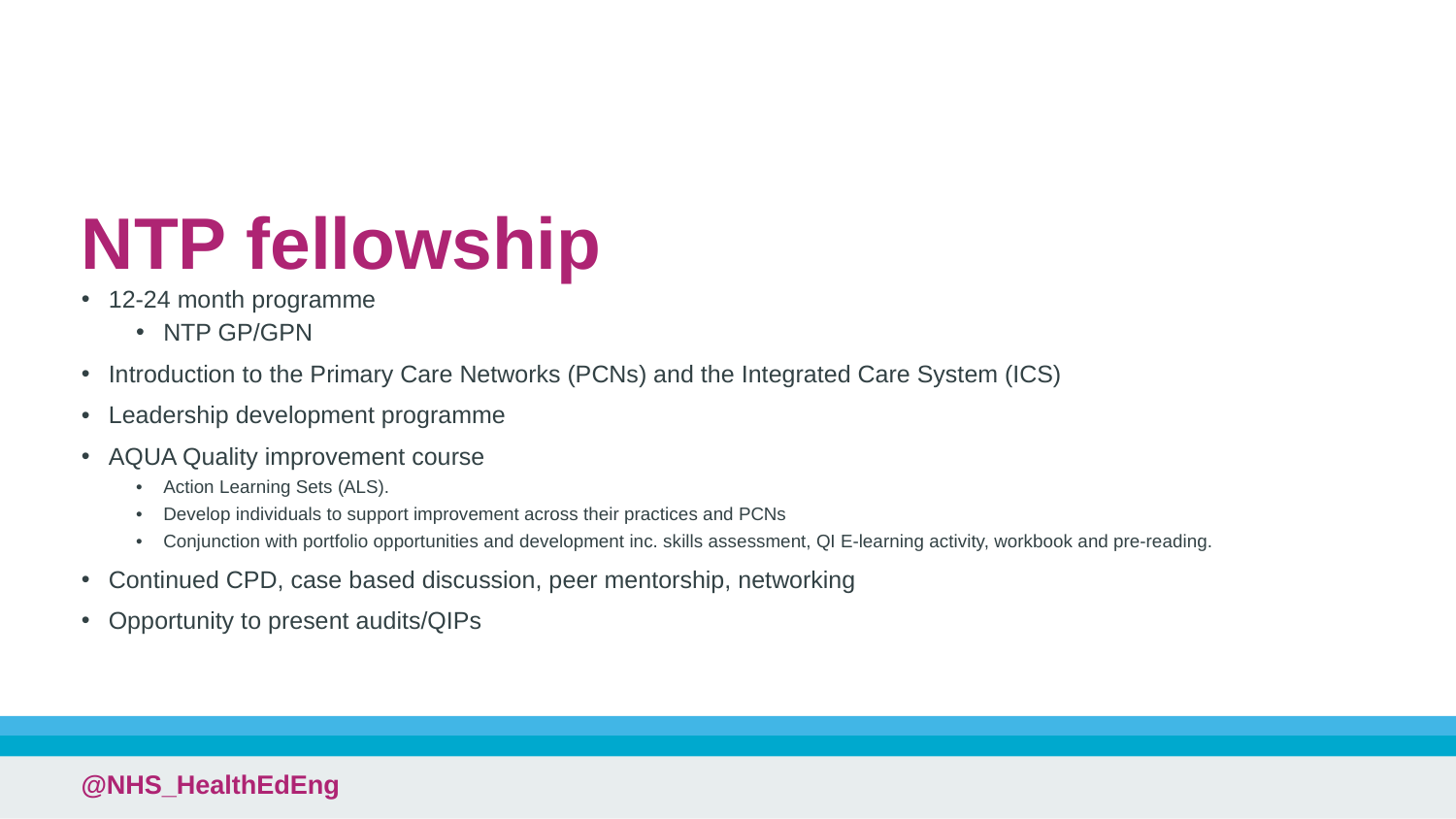

# NTP fellowship
12-24 month programme
NTP GP/GPN
Introduction to the Primary Care Networks (PCNs) and the Integrated Care System (ICS)
Leadership development programme
AQUA Quality improvement course
Action Learning Sets (ALS).
Develop individuals to support improvement across their practices and PCNs
Conjunction with portfolio opportunities and development inc. skills assessment, QI E-learning activity, workbook and pre-reading.
Continued CPD, case based discussion, peer mentorship, networking
Opportunity to present audits/QIPs